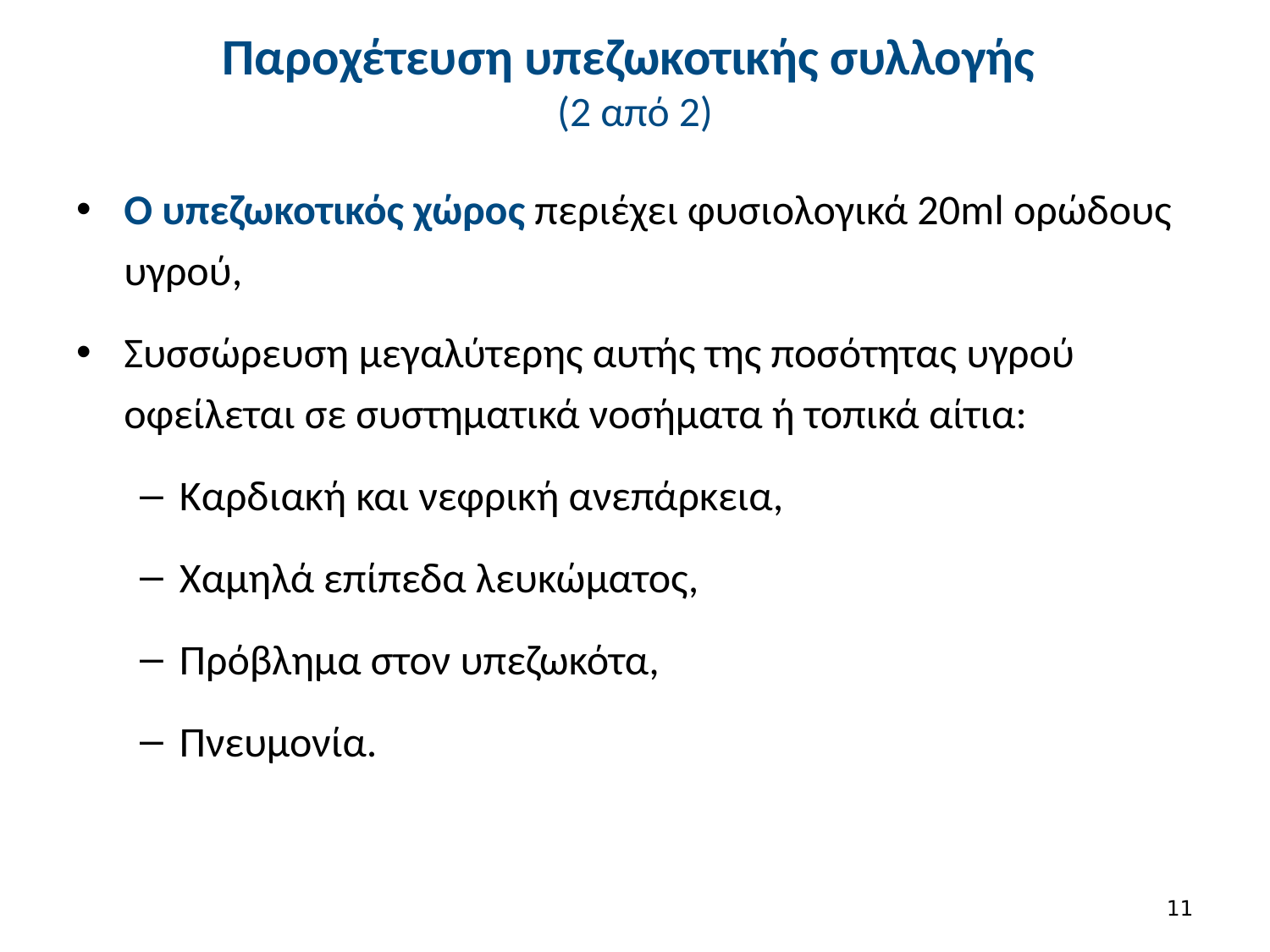

# Παροχέτευση υπεζωκοτικής συλλογής (2 από 2)
Ο υπεζωκοτικός χώρος περιέχει φυσιολογικά 20ml ορώδους υγρού,
Συσσώρευση μεγαλύτερης αυτής της ποσότητας υγρού οφείλεται σε συστηματικά νοσήματα ή τοπικά αίτια:
Καρδιακή και νεφρική ανεπάρκεια,
Χαμηλά επίπεδα λευκώματος,
Πρόβλημα στον υπεζωκότα,
Πνευμονία.
11